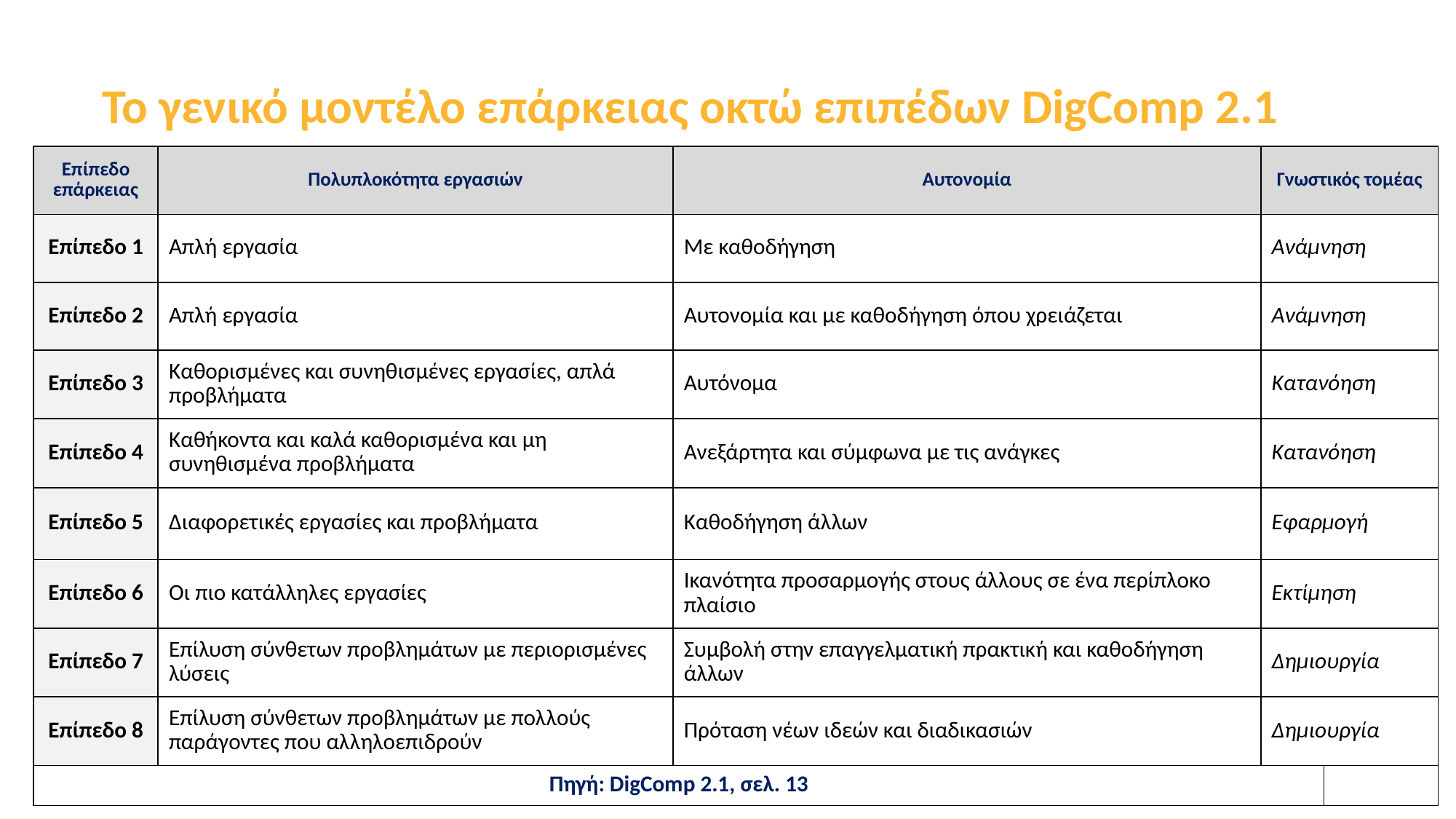

Το γενικό μοντέλο επάρκειας οκτώ επιπέδων DigComp 2.1
| Επίπεδο επάρκειας | Πολυπλοκότητα εργασιών | Αυτονομία | Γνωστικός τομέας |  |
| --- | --- | --- | --- | --- |
| Επίπεδο 1 | Απλή εργασία | Με καθοδήγηση | Ανάμνηση |  |
| Επίπεδο 2 | Απλή εργασία | Αυτονομία και με καθοδήγηση όπου χρειάζεται | Ανάμνηση |  |
| Επίπεδο 3 | Καθορισμένες και συνηθισμένες εργασίες, απλά προβλήματα | Αυτόνομα | Κατανόηση |  |
| Επίπεδο 4 | Καθήκοντα και καλά καθορισμένα και μη συνηθισμένα προβλήματα | Ανεξάρτητα και σύμφωνα με τις ανάγκες | Κατανόηση |  |
| Επίπεδο 5 | Διαφορετικές εργασίες και προβλήματα | Καθοδήγηση άλλων | Εφαρμογή |  |
| Επίπεδο 6 | Οι πιο κατάλληλες εργασίες | Ικανότητα προσαρμογής στους άλλους σε ένα περίπλοκο πλαίσιο | Εκτίμηση |  |
| Επίπεδο 7 | Επίλυση σύνθετων προβλημάτων με περιορισμένες λύσεις | Συμβολή στην επαγγελματική πρακτική και καθοδήγηση άλλων | Δημιουργία |  |
| Επίπεδο 8 | Επίλυση σύνθετων προβλημάτων με πολλούς παράγοντες που αλληλοεπιδρούν | Πρόταση νέων ιδεών και διαδικασιών | Δημιουργία |  |
| Πηγή: DigComp 2.1, σελ. 13 |  |  |  |  |